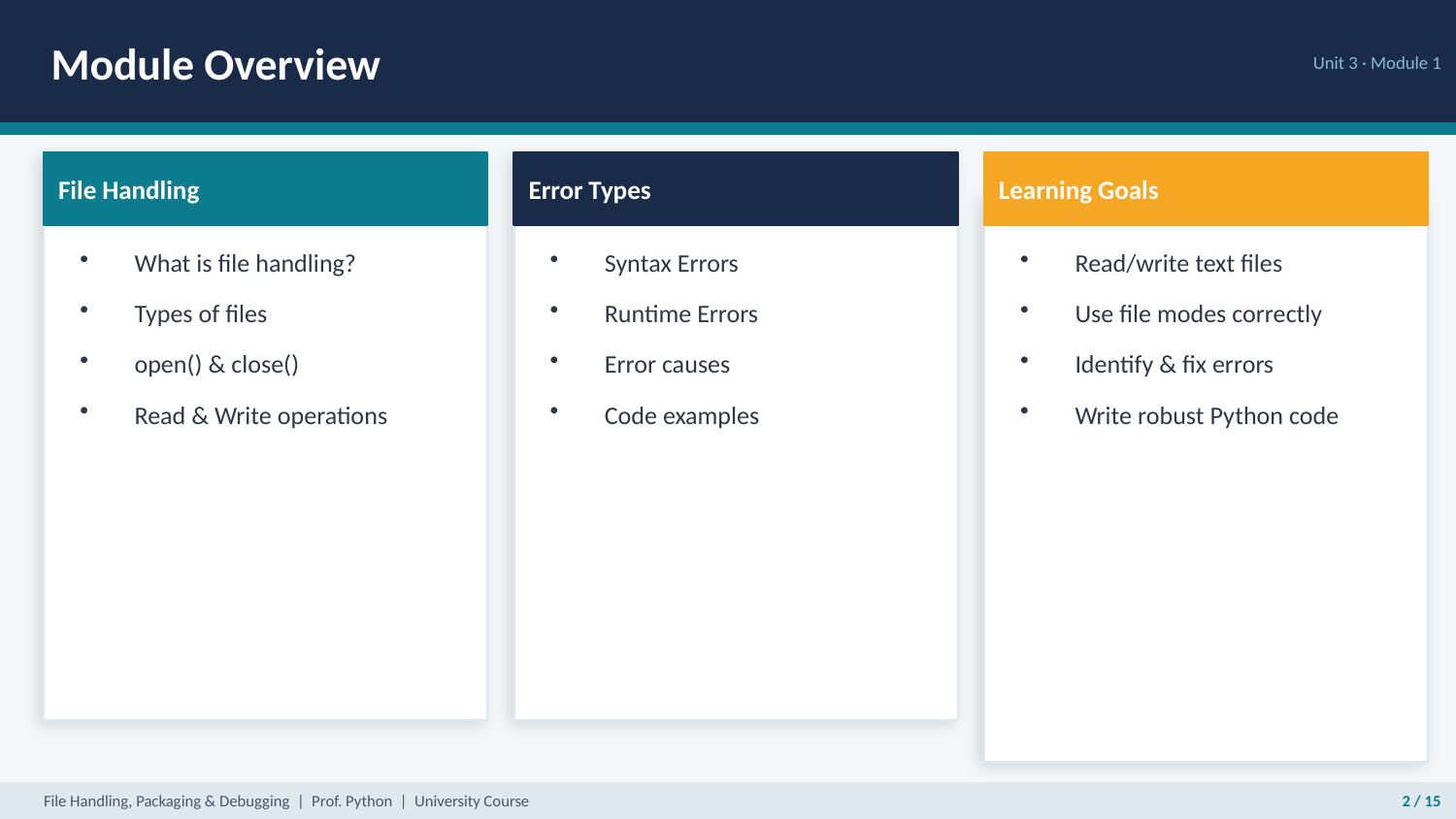

Module Overview
Unit 3 · Module 1

File Handling

Error Types

Learning Goals

What is file handling?
Types of files
open() & close()
Read & Write operations
Syntax Errors
Runtime Errors
Error causes
Code examples
Read/write text files
Use file modes correctly
Identify & fix errors
Write robust Python code

File Handling, Packaging & Debugging  |  Prof. Python  |  University Course
2 / 15